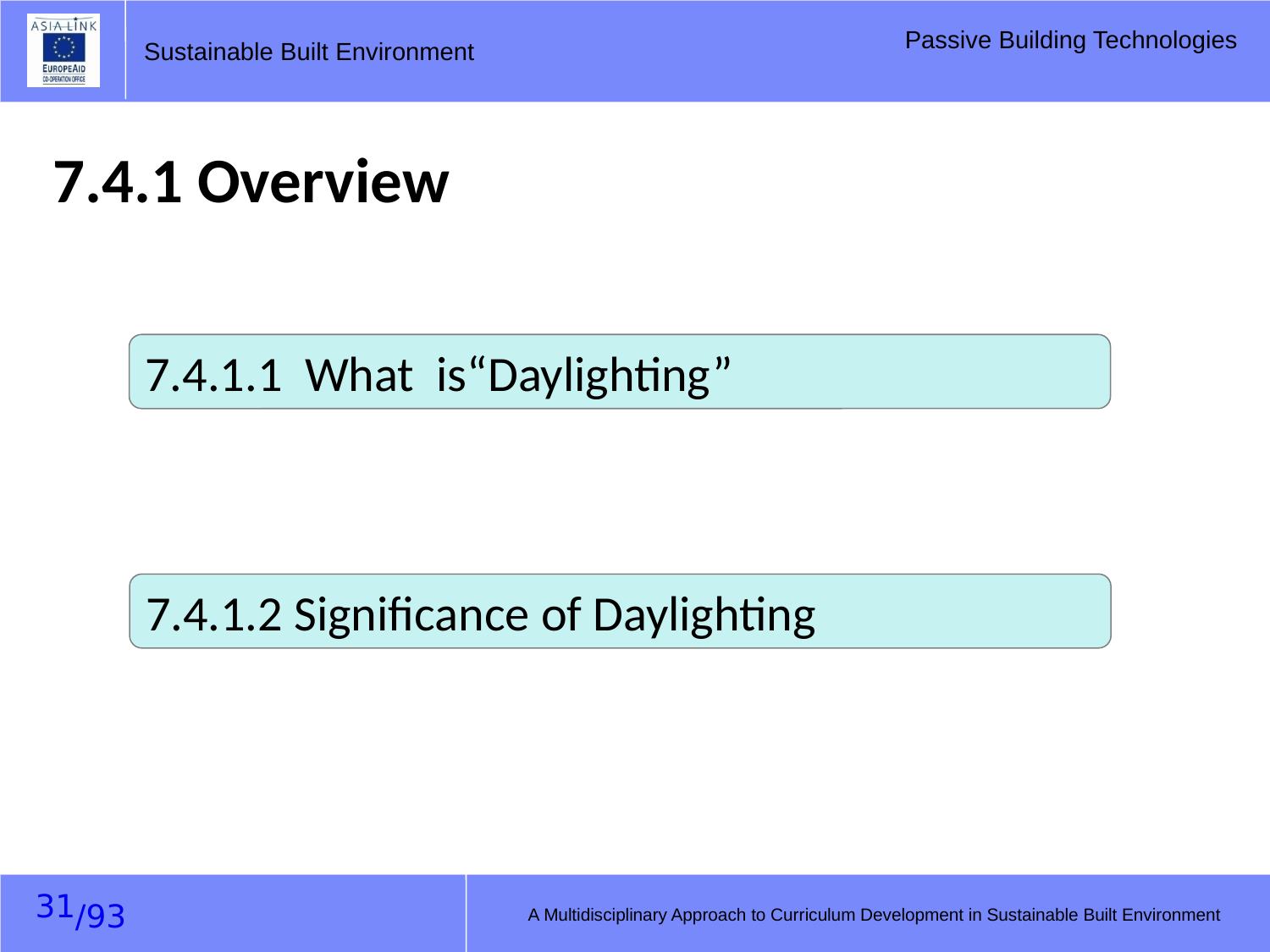

7.4.1 Overview
7.4.1.1  What  is“Daylighting”
7.4.1.2 Significance of Daylighting
31
A Multidisciplinary Approach to Curriculum Development in Sustainable Built Environment